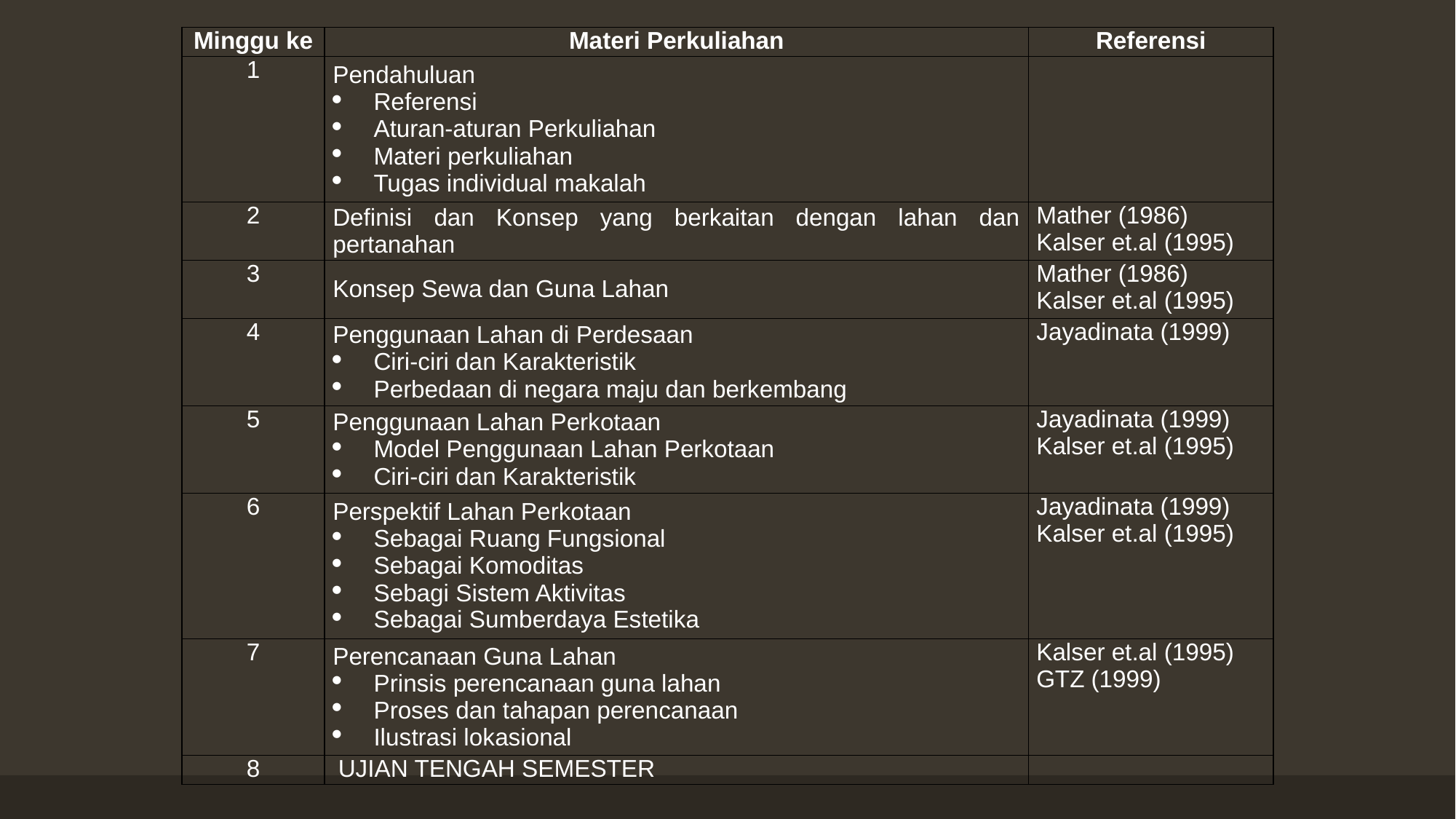

| Minggu ke | Materi Perkuliahan | Referensi |
| --- | --- | --- |
| 1 | Pendahuluan Referensi Aturan-aturan Perkuliahan Materi perkuliahan Tugas individual makalah |  |
| 2 | Definisi dan Konsep yang berkaitan dengan lahan dan pertanahan | Mather (1986) Kalser et.al (1995) |
| 3 | Konsep Sewa dan Guna Lahan | Mather (1986) Kalser et.al (1995) |
| 4 | Penggunaan Lahan di Perdesaan Ciri-ciri dan Karakteristik Perbedaan di negara maju dan berkembang | Jayadinata (1999) |
| 5 | Penggunaan Lahan Perkotaan Model Penggunaan Lahan Perkotaan Ciri-ciri dan Karakteristik | Jayadinata (1999) Kalser et.al (1995) |
| 6 | Perspektif Lahan Perkotaan Sebagai Ruang Fungsional Sebagai Komoditas Sebagi Sistem Aktivitas Sebagai Sumberdaya Estetika | Jayadinata (1999) Kalser et.al (1995) |
| 7 | Perencanaan Guna Lahan Prinsis perencanaan guna lahan Proses dan tahapan perencanaan Ilustrasi lokasional | Kalser et.al (1995) GTZ (1999) |
| 8 | UJIAN TENGAH SEMESTER |  |